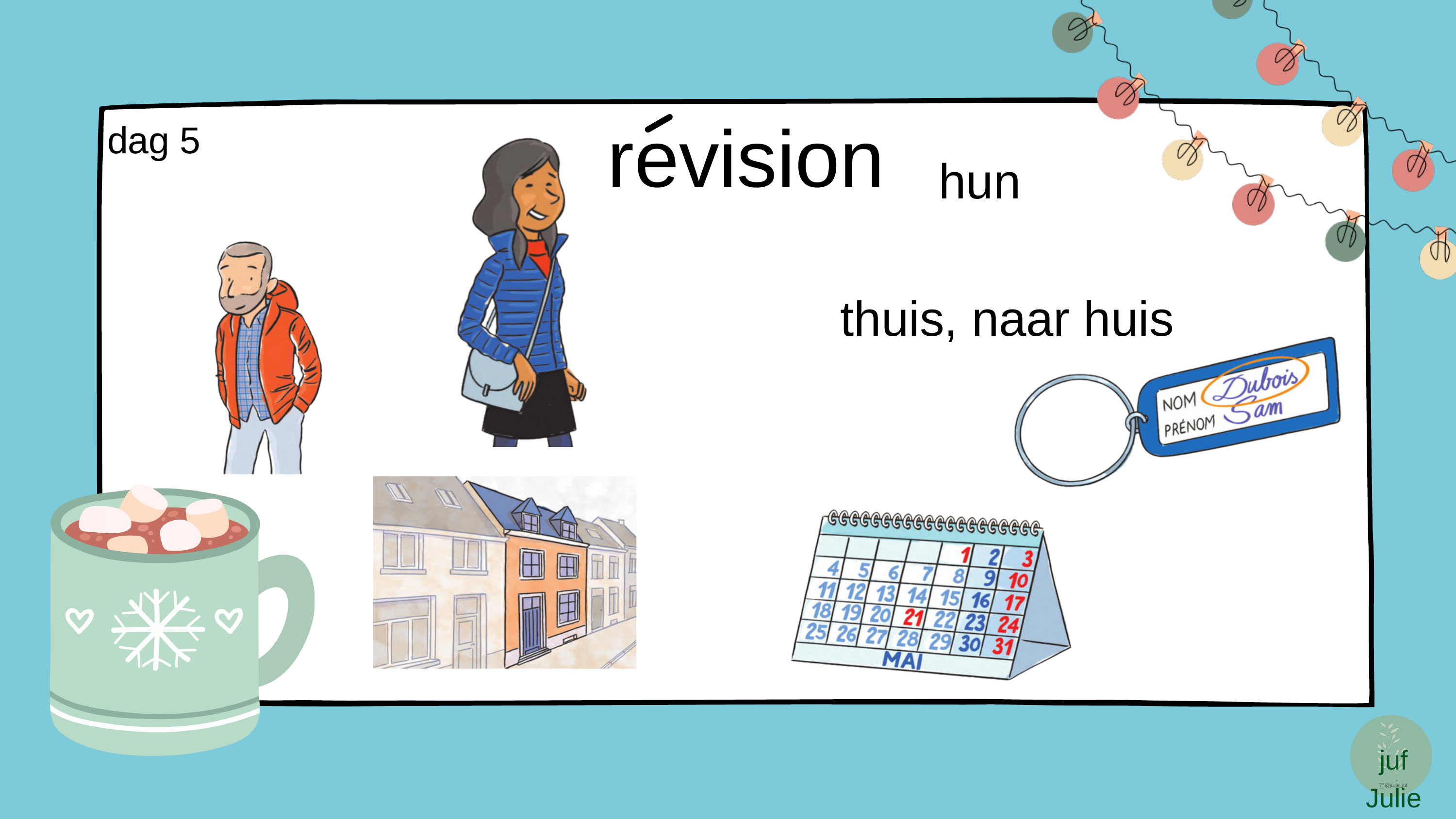

revision

dag 5

hun

    thuis, naar huis

juf Julie
@jullie_juf